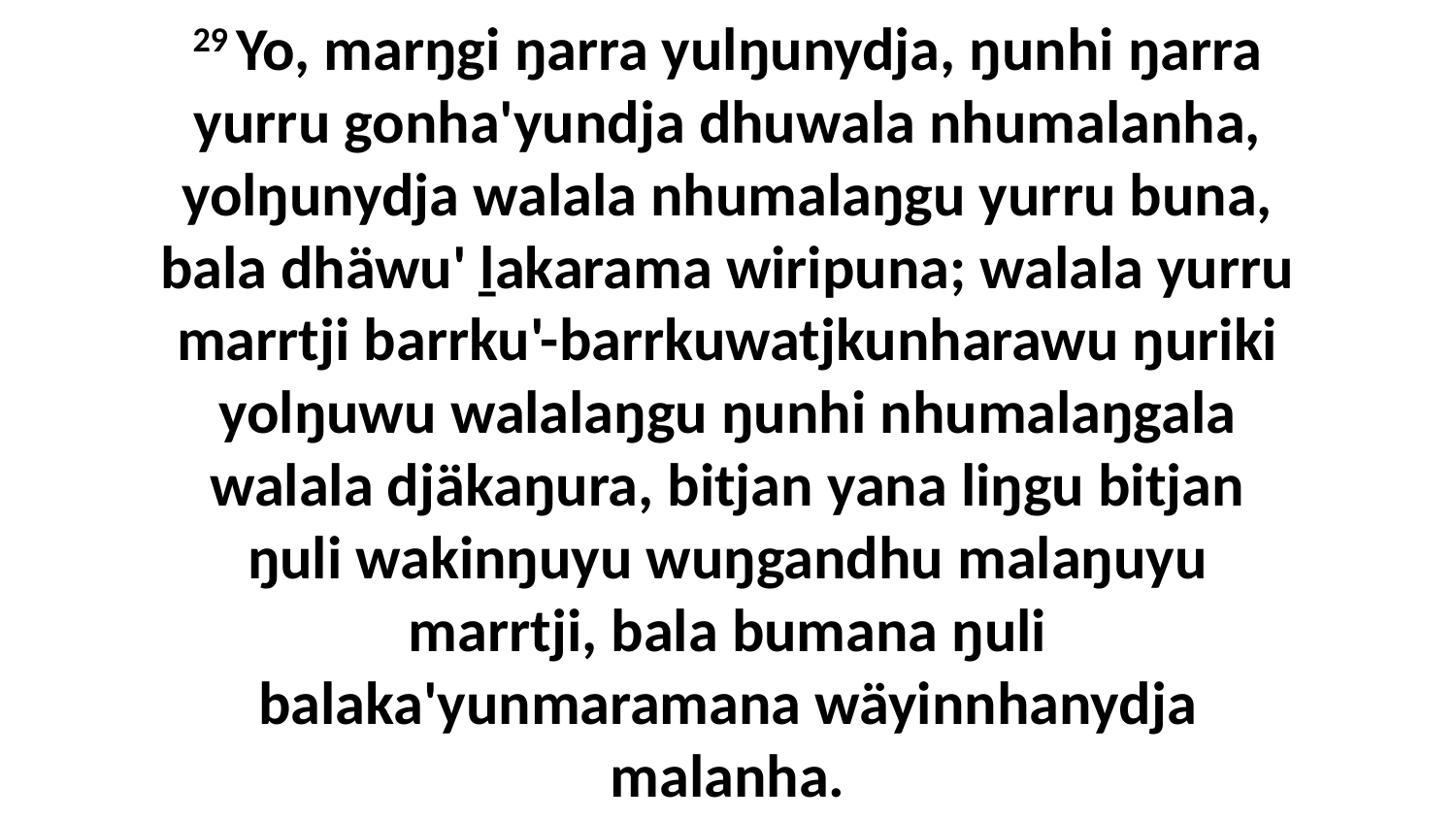

29 Yo, marŋgi ŋarra yulŋunydja, ŋunhi ŋarra yurru gonha'yundja dhuwala nhumalanha, yolŋunydja walala nhumalaŋgu yurru buna, bala dhäwu' ḻakarama wiripuna; walala yurru marrtji barrku'-barrkuwatjkunharawu ŋuriki yolŋuwu walalaŋgu ŋunhi nhumalaŋgala walala djäkaŋura, bitjan yana liŋgu bitjan ŋuli wakinŋuyu wuŋgandhu malaŋuyu marrtji, bala bumana ŋuli balaka'yunmaramana wäyinnhanydja malanha.